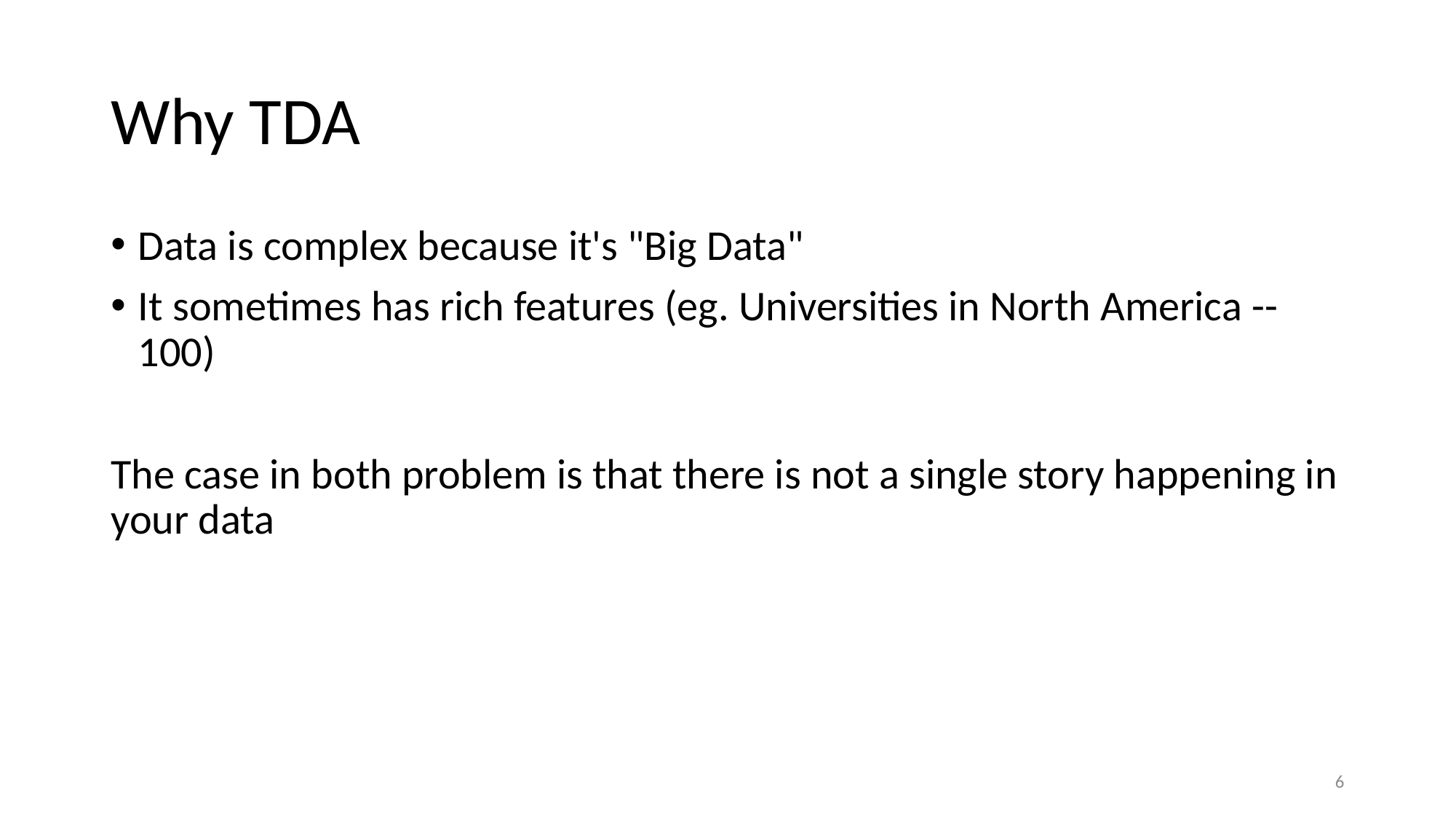

# Why TDA
Data is complex because it's "Big Data"
It sometimes has rich features (eg. Universities in North America -- 100)

The case in both problem is that there is not a single story happening in your data
6